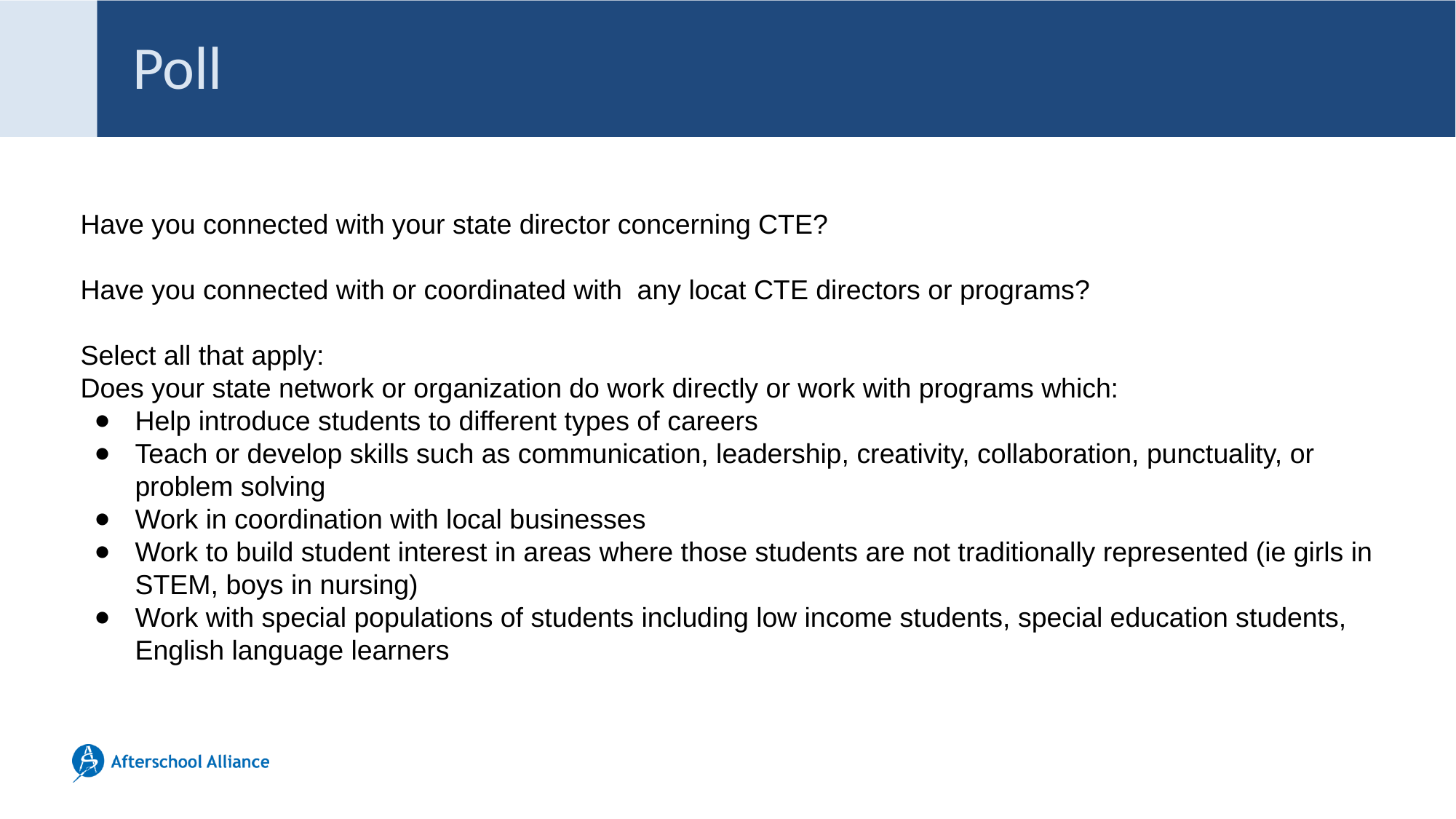

# Poll
Have you connected with your state director concerning CTE?

Have you connected with or coordinated with  any locat CTE directors or programs?

Select all that apply:
Does your state network or organization do work directly or work with programs which:
Help introduce students to different types of careers
Teach or develop skills such as communication, leadership, creativity, collaboration, punctuality, or problem solving
Work in coordination with local businesses
Work to build student interest in areas where those students are not traditionally represented (ie girls in STEM, boys in nursing)
Work with special populations of students including low income students, special education students, English language learners